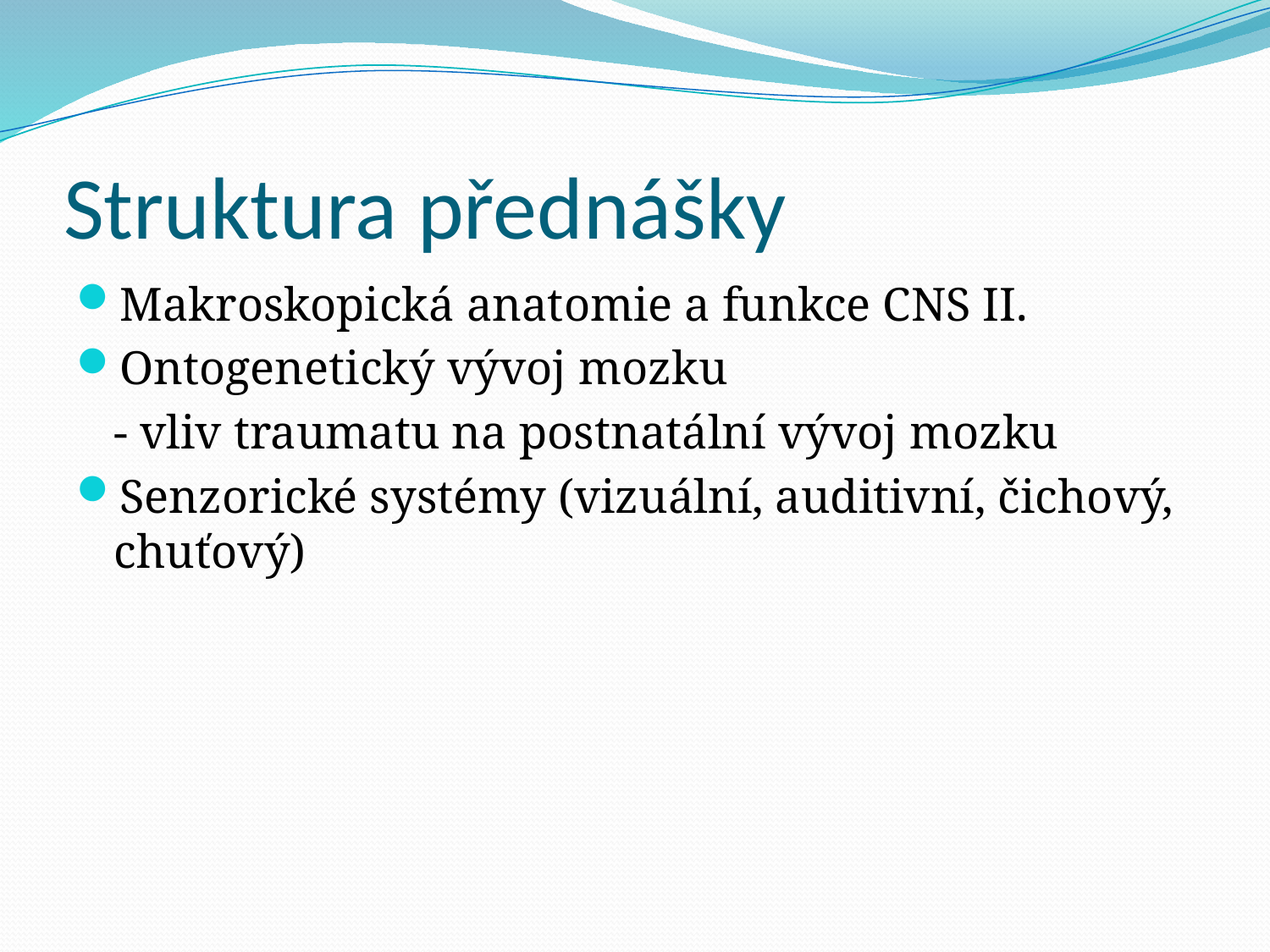

# Struktura přednášky
Makroskopická anatomie a funkce CNS II.
Ontogenetický vývoj mozku
	- vliv traumatu na postnatální vývoj mozku
Senzorické systémy (vizuální, auditivní, čichový, chuťový)